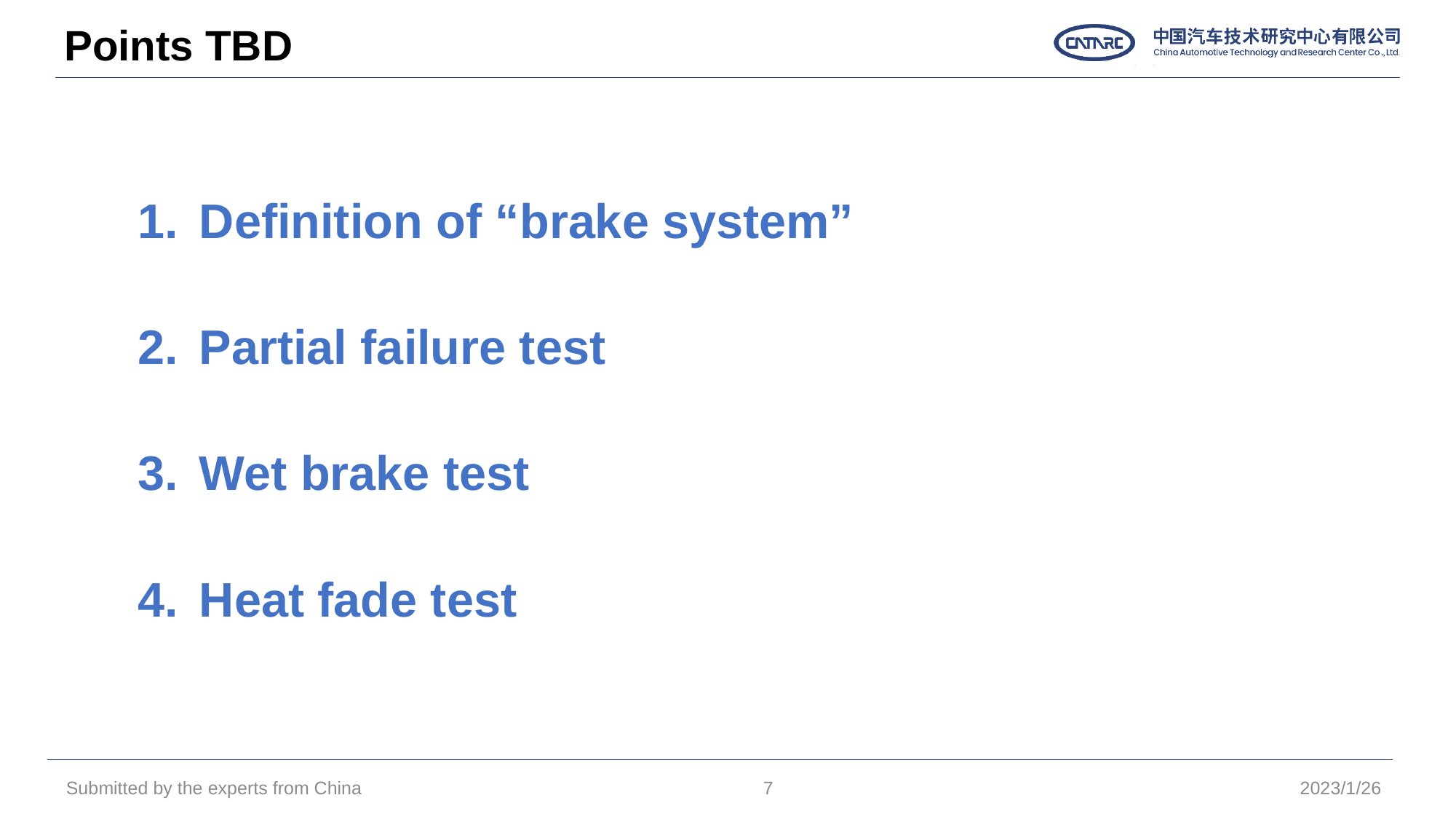

Points TBD
Definition of “brake system”
Partial failure test
Wet brake test
Heat fade test

Submitted by the experts from China
7
2023/1/26